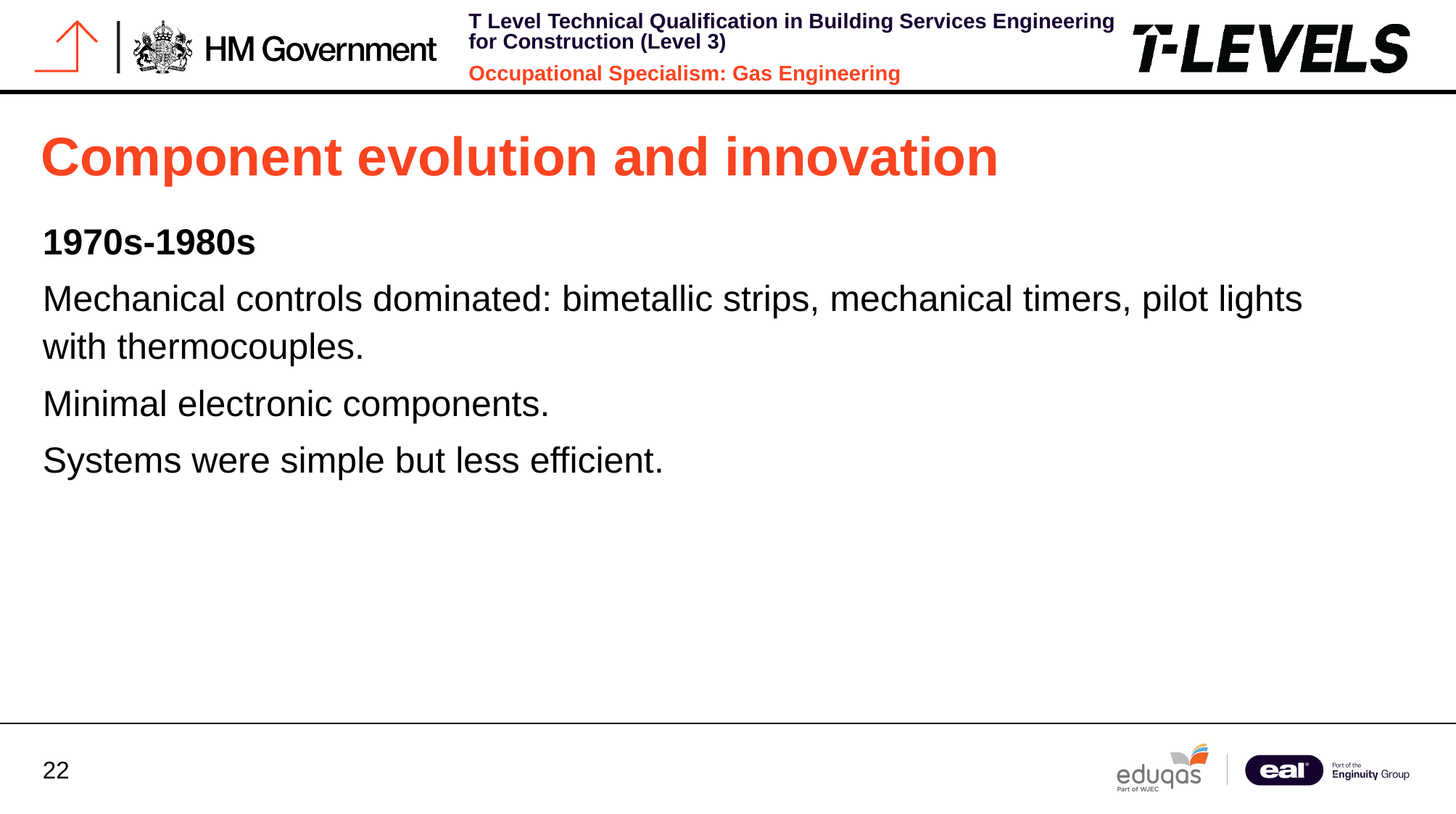

# Component evolution and innovation
1970s-1980s
Mechanical controls dominated: bimetallic strips, mechanical timers, pilot lights with thermocouples.
Minimal electronic components.
Systems were simple but less efficient.